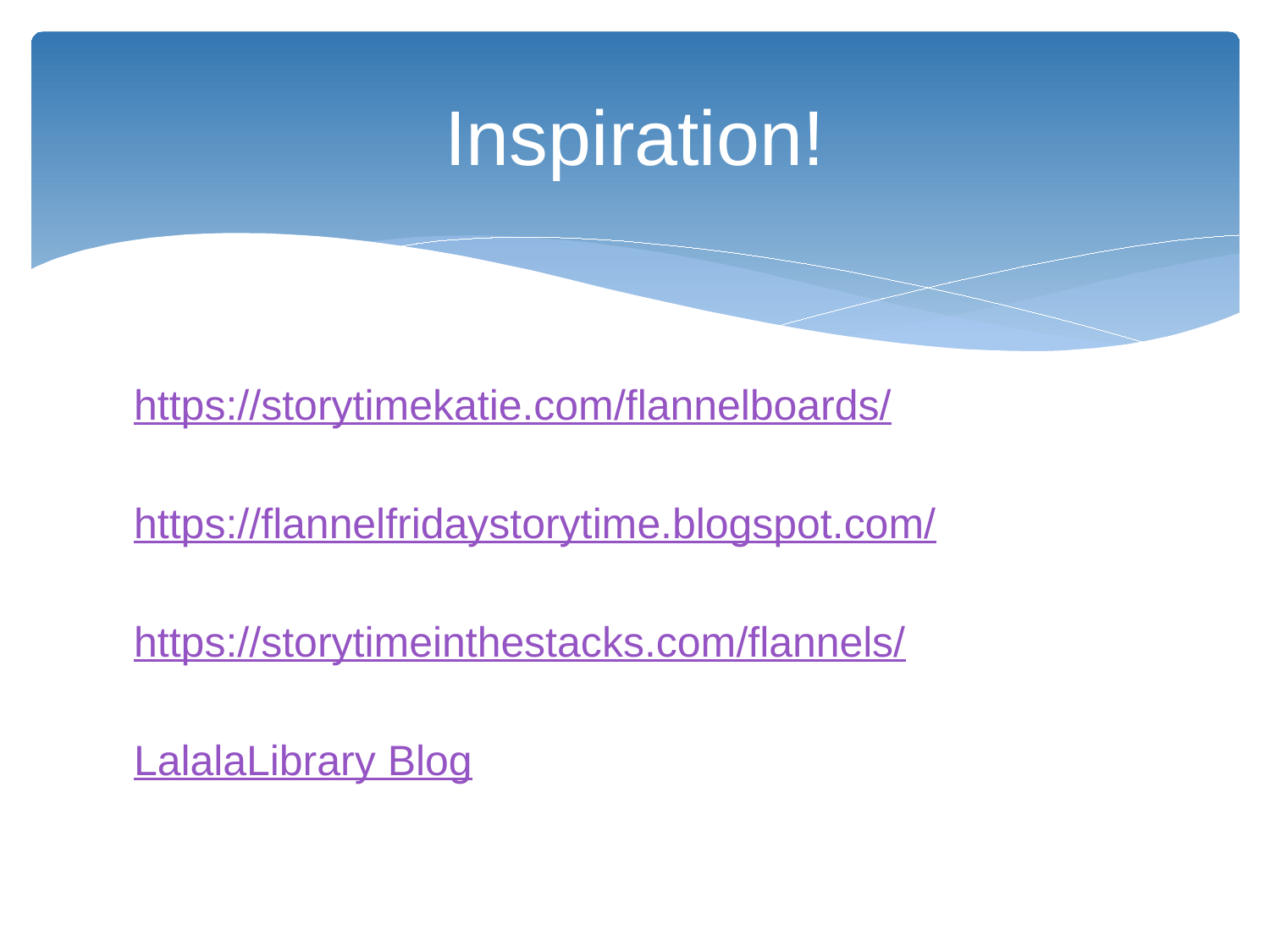

# Inspiration!
https://storytimekatie.com/flannelboards/

https://flannelfridaystorytime.blogspot.com/

https://storytimeinthestacks.com/flannels/

LalalaLibrary Blog